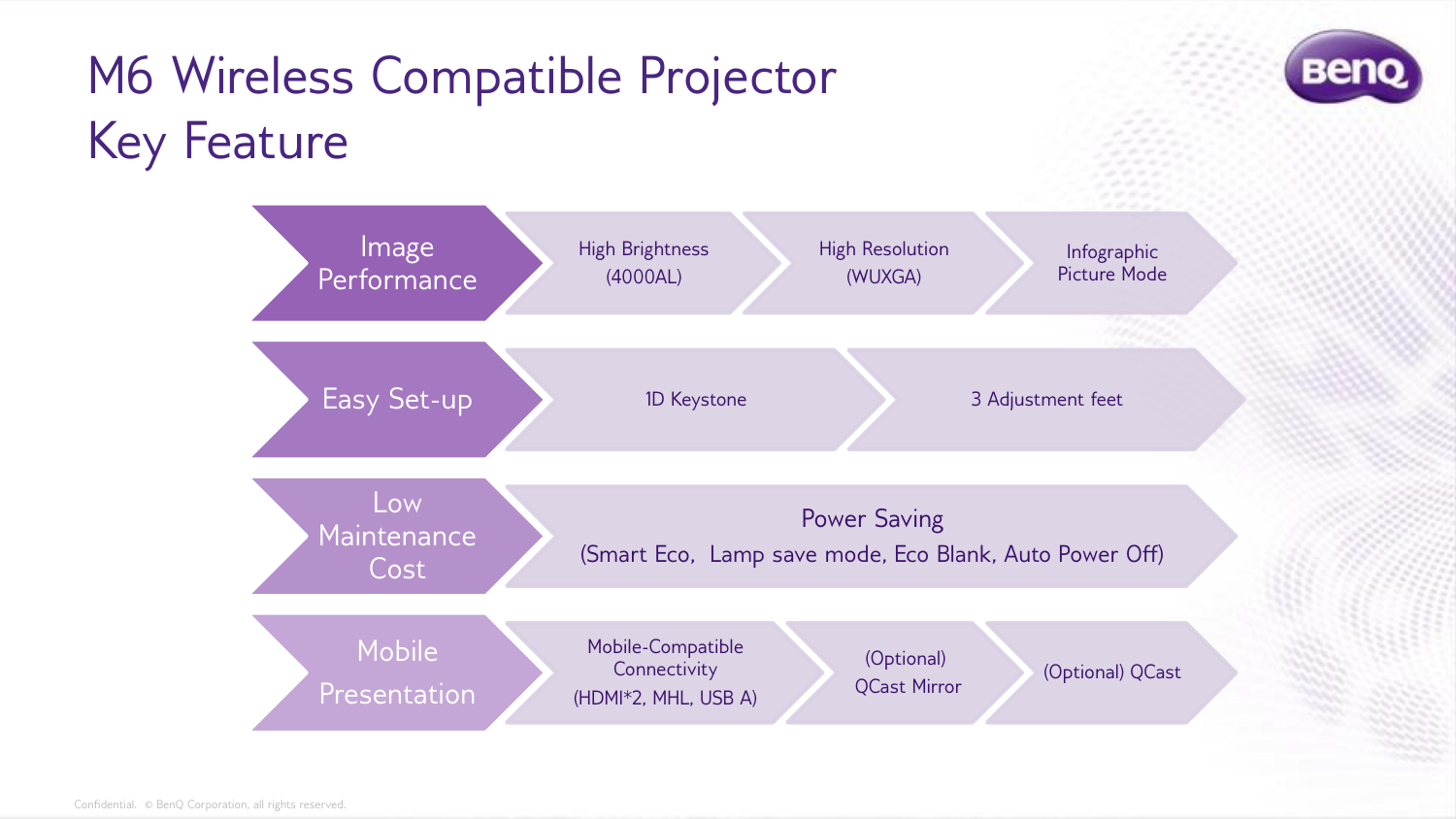

# M6 Wireless Compatible Projector Key Feature
Image Performance
High Brightness
(4000AL)
High Resolution
(WUXGA)
Infographic Picture Mode
Easy Set-up
1D Keystone
3 Adjustment feet
Low Maintenance Cost
Power Saving
(Smart Eco,  Lamp save mode, Eco Blank, Auto Power Off)
Mobile
Presentation
Mobile-Compatible Connectivity
(HDMI*2, MHL, USB A)
(Optional)
 QCast Mirror
(Optional) QCast